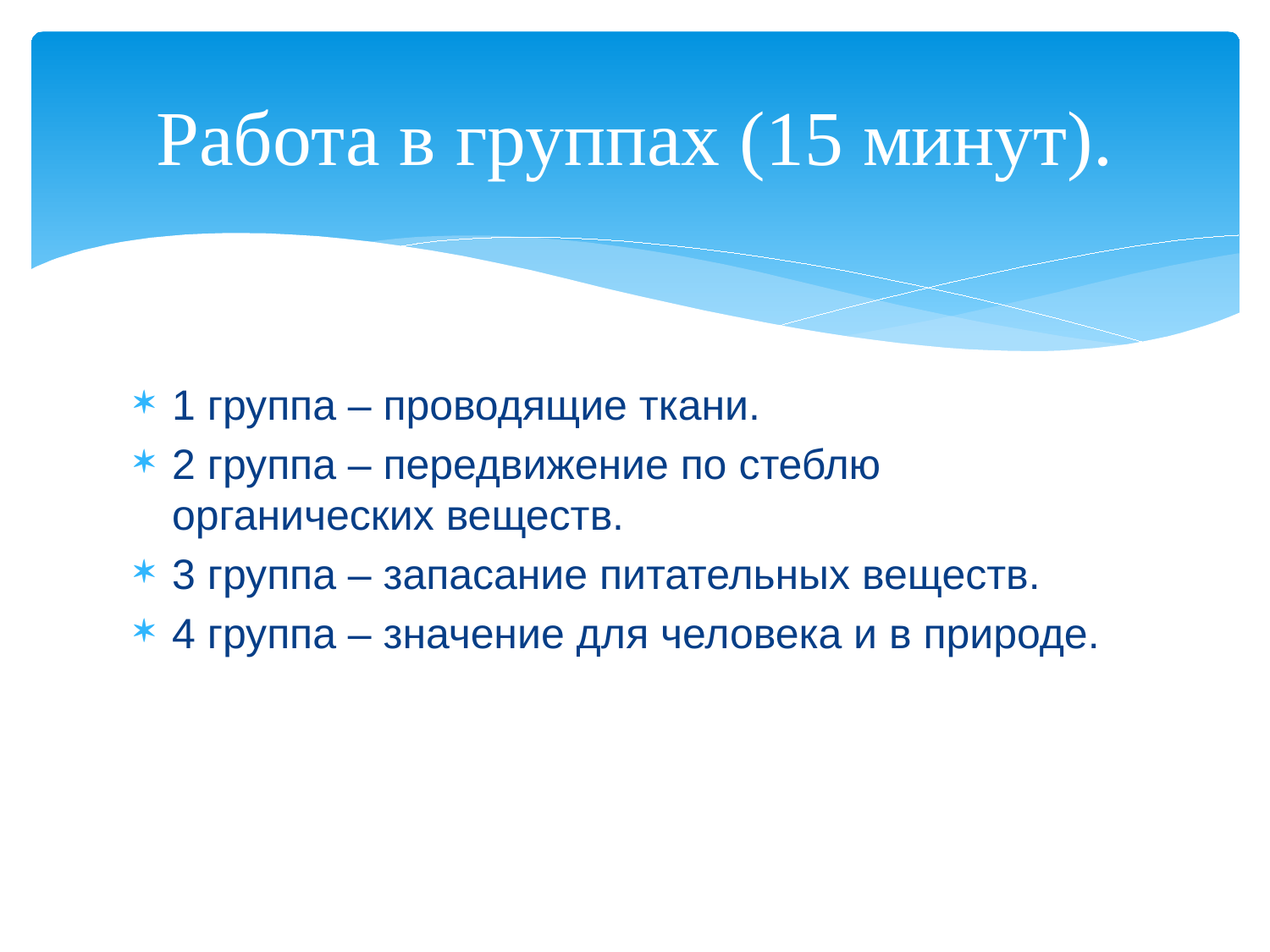

# Работа в группах (15 минут).
1 группа – проводящие ткани.
2 группа – передвижение по стеблю органических веществ.
3 группа – запасание питательных веществ.
4 группа – значение для человека и в природе.